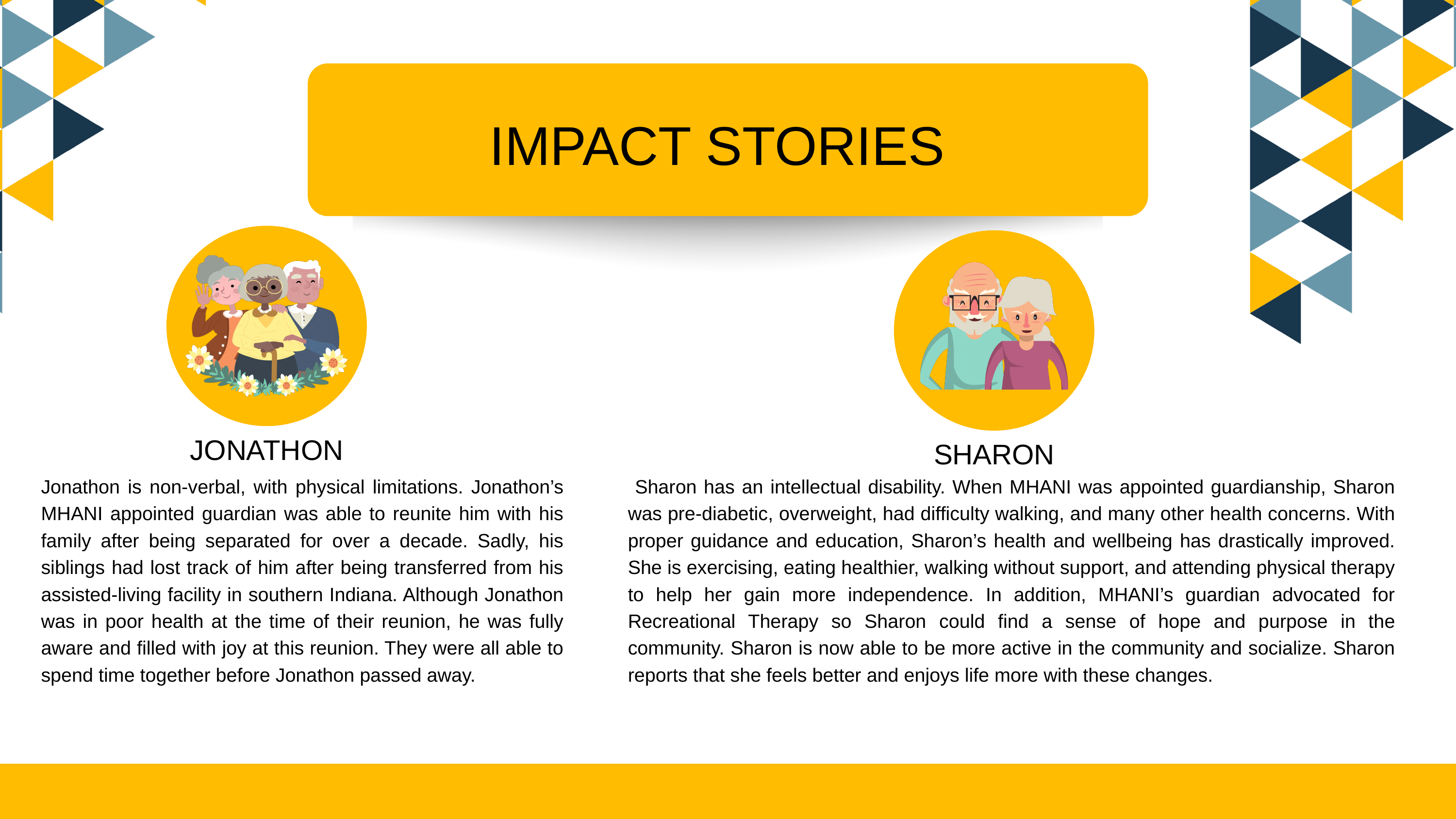

IMPACT STORIES

JONATHON
SHARON
 Sharon has an intellectual disability. When MHANI was appointed guardianship, Sharon was pre-diabetic, overweight, had difficulty walking, and many other health concerns. With proper guidance and education, Sharon’s health and wellbeing has drastically improved. She is exercising, eating healthier, walking without support, and attending physical therapy to help her gain more independence. In addition, MHANI’s guardian advocated for Recreational Therapy so Sharon could find a sense of hope and purpose in the community. Sharon is now able to be more active in the community and socialize. Sharon reports that she feels better and enjoys life more with these changes.

Jonathon is non-verbal, with physical limitations. Jonathon’s MHANI appointed guardian was able to reunite him with his family after being separated for over a decade. Sadly, his siblings had lost track of him after being transferred from his assisted-living facility in southern Indiana. Although Jonathon was in poor health at the time of their reunion, he was fully aware and filled with joy at this reunion. They were all able to spend time together before Jonathon passed away.